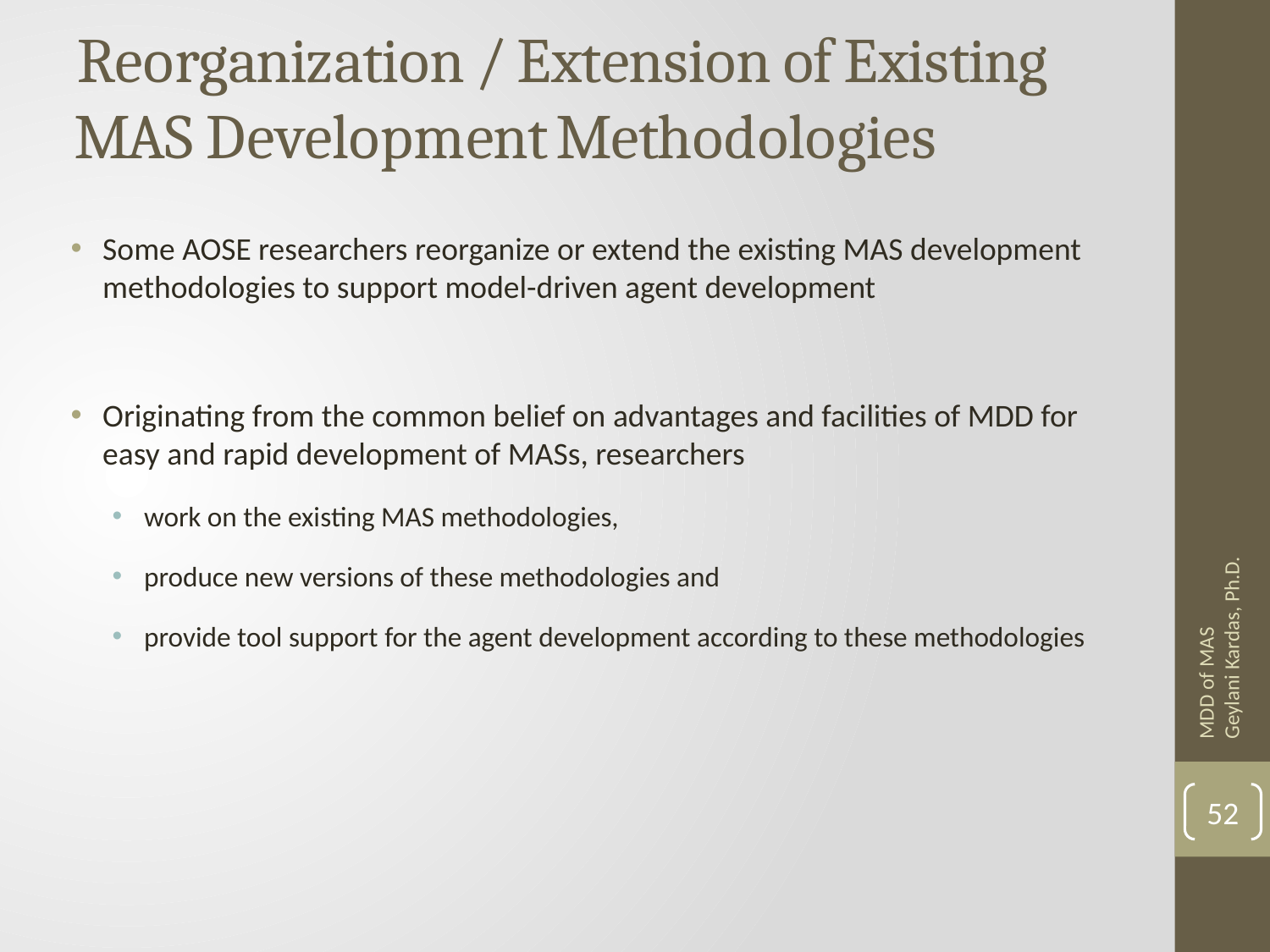

# Reorganization / Extension of Existing MAS Development Methodologies
Some AOSE researchers reorganize or extend the existing MAS development methodologies to support model-driven agent development

Originating from the common belief on advantages and facilities of MDD for easy and rapid development of MASs, researchers
work on the existing MAS methodologies,
produce new versions of these methodologies and
provide tool support for the agent development according to these methodologies
MDD of MAS                                 Geylani Kardas, Ph.D.
52